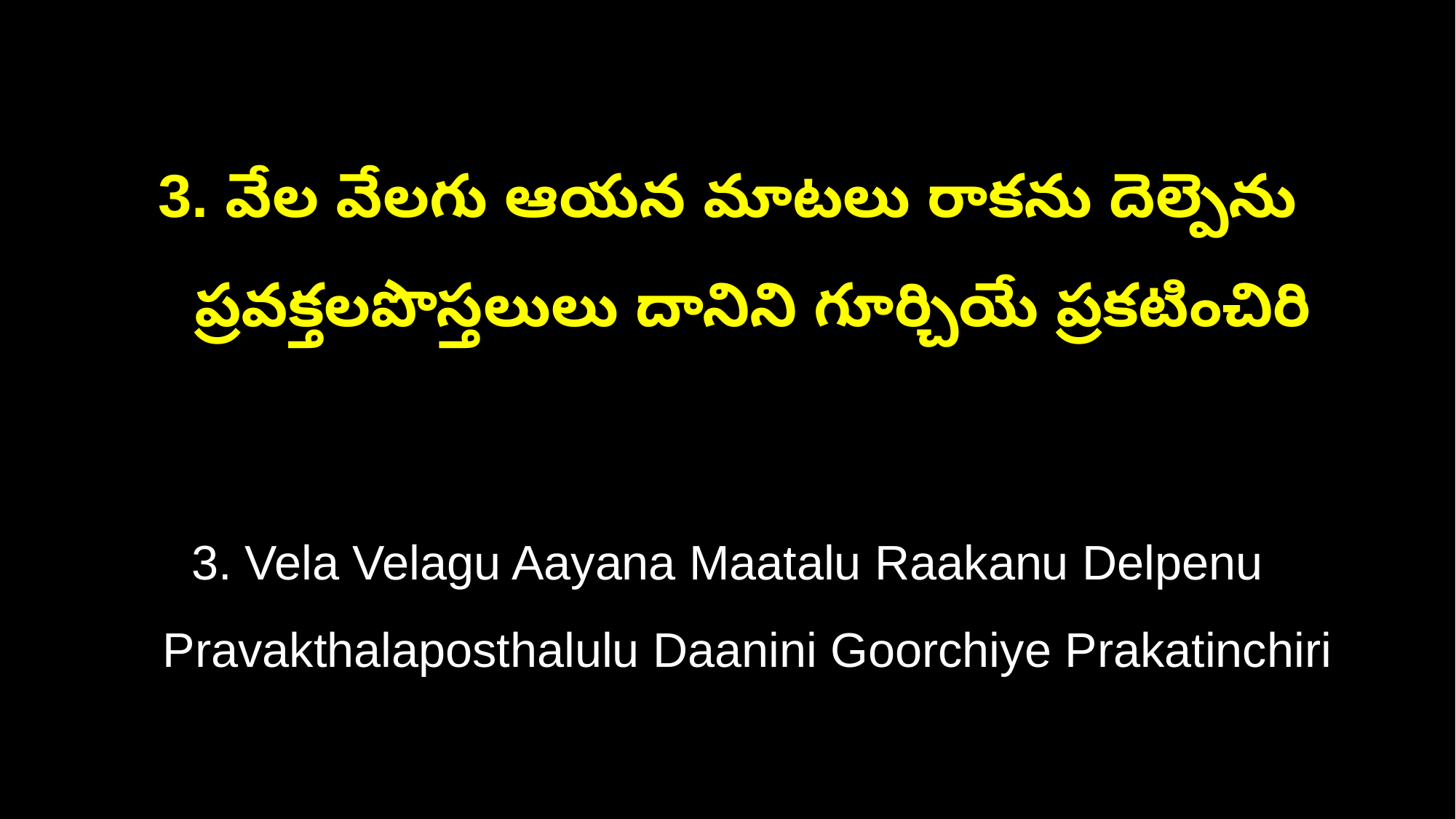

3. వేల వేలగు ఆయన మాటలు రాకను దెల్పెను
   ప్రవక్తలపొస్తలులు దానిని గూర్చియే ప్రకటించిరి
3. Vela Velagu Aayana Maatalu Raakanu Delpenu
   Pravakthalaposthalulu Daanini Goorchiye Prakatinchiri